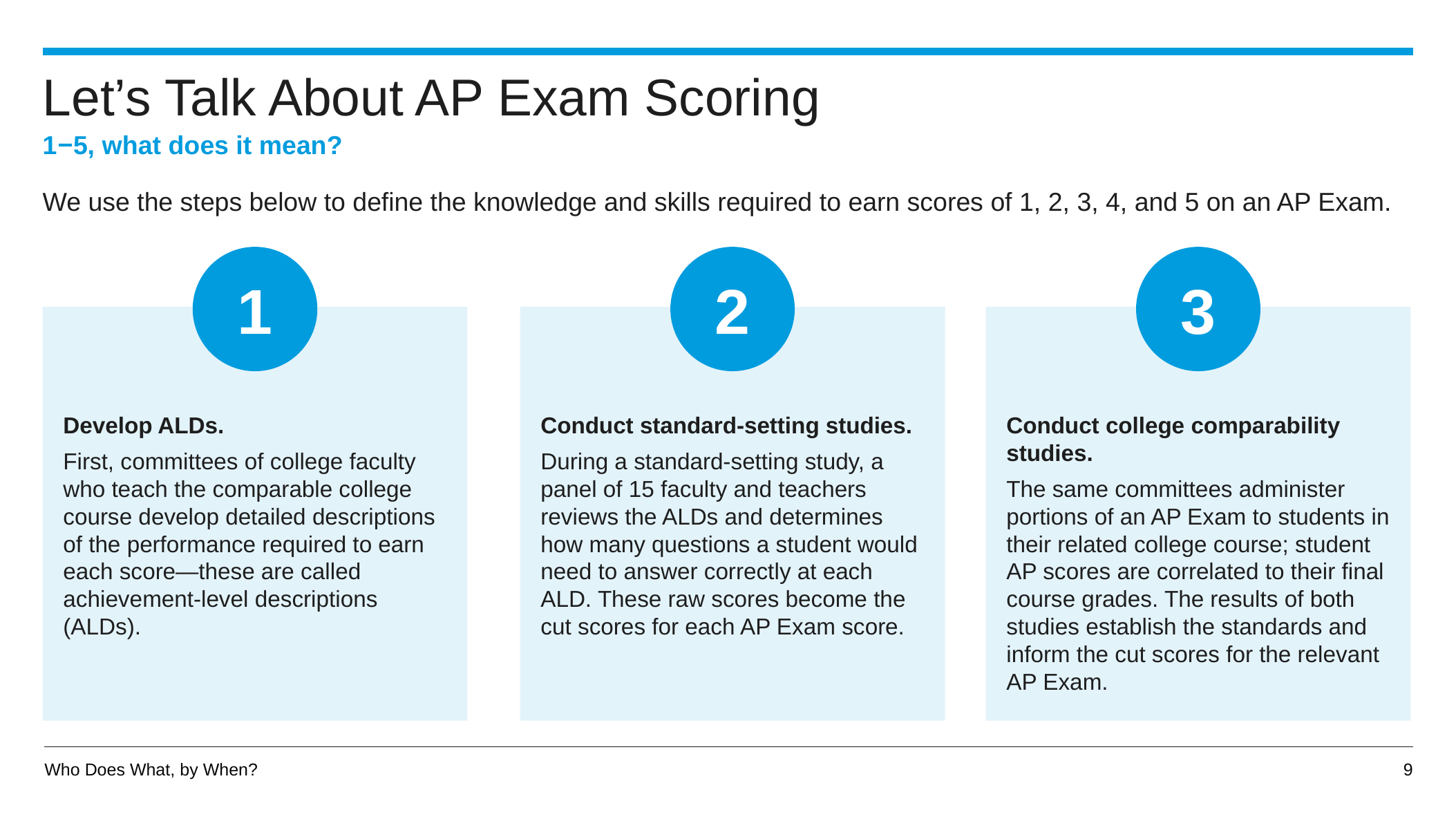

# Let’s Talk About AP Exam Scoring
1–5, what does it mean?
We use the steps below to define the knowledge and skills required to earn scores of 1, 2, 3, 4, and 5 on an AP Exam.
1
2
3
Develop ALDs.
First, committees of college faculty who teach the comparable college course develop detailed descriptions of the performance required to earn each score—these are called achievement-level descriptions (ALDs).
Conduct standard-setting studies.
During a standard-setting study, a panel of 15 faculty and teachers reviews the ALDs and determines how many questions a student would need to answer correctly at each ALD. These raw scores become the cut scores for each AP Exam score.
Conduct college comparability studies.
The same committees administer portions of an AP Exam to students in their related college course; student AP scores are correlated to their final course grades. The results of both studies establish the standards and inform the cut scores for the relevant AP Exam.